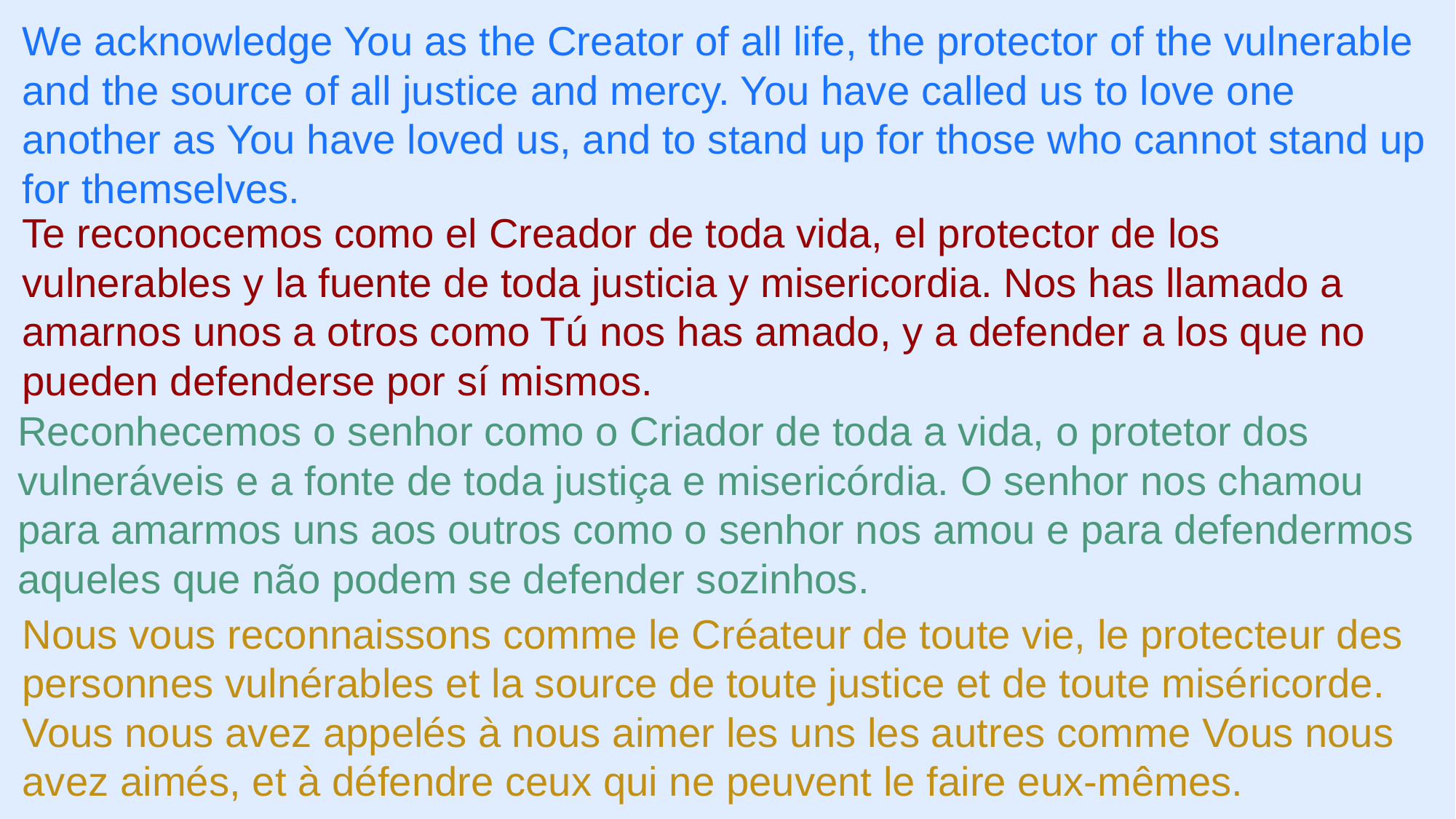

We acknowledge You as the Creator of all life, the protector of the vulnerable and the source of all justice and mercy. You have called us to love one another as You have loved us, and to stand up for those who cannot stand up for themselves.

Te reconocemos como el Creador de toda vida, el protector de los vulnerables y la fuente de toda justicia y misericordia. Nos has llamado a amarnos unos a otros como Tú nos has amado, y a defender a los que no pueden defenderse por sí mismos.
Reconhecemos o senhor como o Criador de toda a vida, o protetor dos vulneráveis e a fonte de toda justiça e misericórdia. O senhor nos chamou para amarmos uns aos outros como o senhor nos amou e para defendermos aqueles que não podem se defender sozinhos.
Nous vous reconnaissons comme le Créateur de toute vie, le protecteur des personnes vulnérables et la source de toute justice et de toute miséricorde. Vous nous avez appelés à nous aimer les uns les autres comme Vous nous avez aimés, et à défendre ceux qui ne peuvent le faire eux-mêmes.